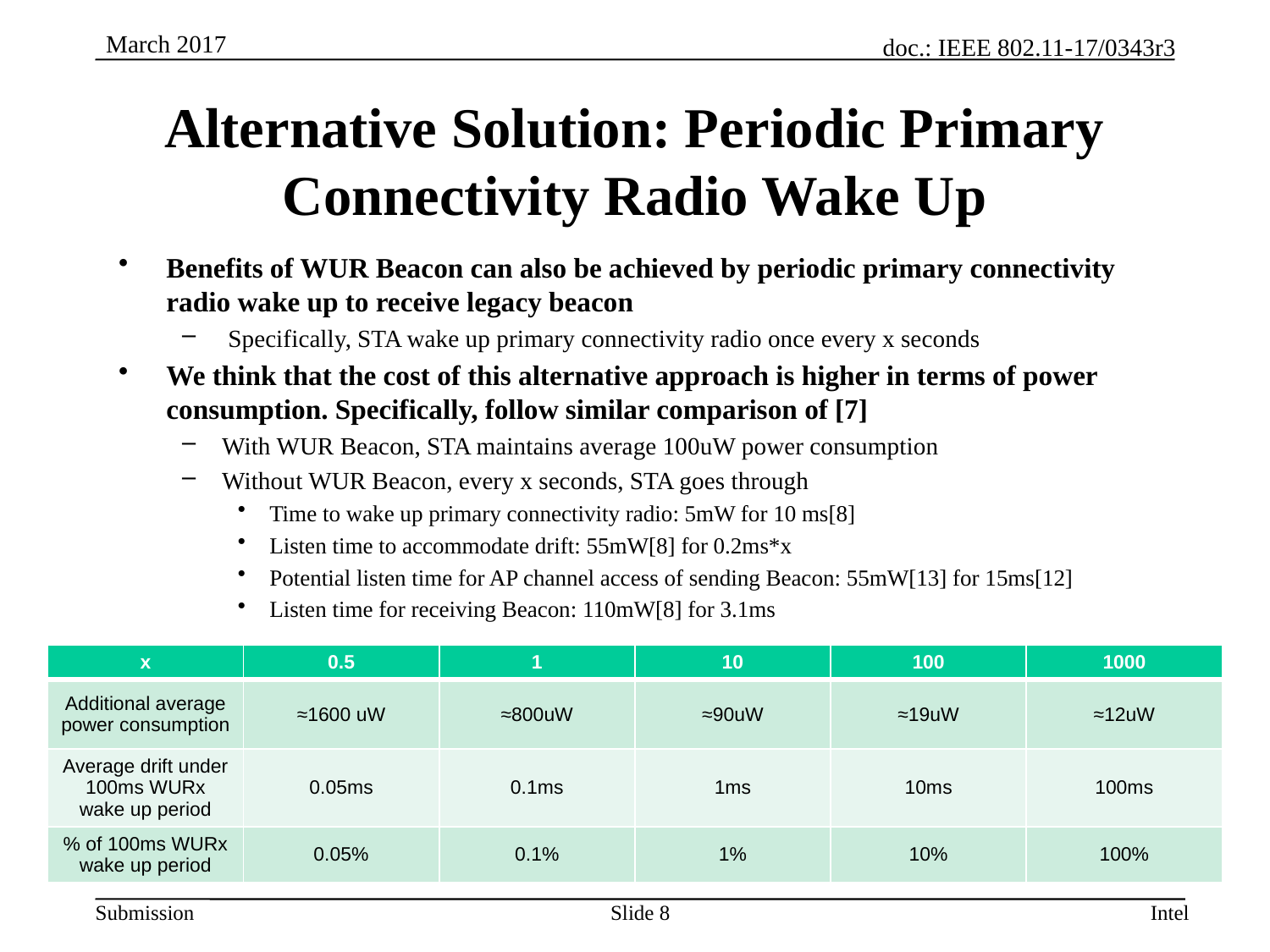

# Alternative Solution: Periodic Primary Connectivity Radio Wake Up
Benefits of WUR Beacon can also be achieved by periodic primary connectivity radio wake up to receive legacy beacon
 Specifically, STA wake up primary connectivity radio once every x seconds
We think that the cost of this alternative approach is higher in terms of power consumption. Specifically, follow similar comparison of [7]
With WUR Beacon, STA maintains average 100uW power consumption
Without WUR Beacon, every x seconds, STA goes through
Time to wake up primary connectivity radio: 5mW for 10 ms[8]
Listen time to accommodate drift: 55mW[8] for 0.2ms*x
Potential listen time for AP channel access of sending Beacon: 55mW[13] for 15ms[12]
Listen time for receiving Beacon: 110mW[8] for 3.1ms

| x | 0.5 | 1 | 10 | 100 | 1000 |
| --- | --- | --- | --- | --- | --- |
| Additional average power consumption | ≈1600 uW | ≈800uW | ≈90uW | ≈19uW | ≈12uW |
| Average drift under 100ms WURx wake up period | 0.05ms | 0.1ms | 1ms | 10ms | 100ms |
| % of 100ms WURx wake up period | 0.05% | 0.1% | 1% | 10% | 100% |
Slide 8
Intel